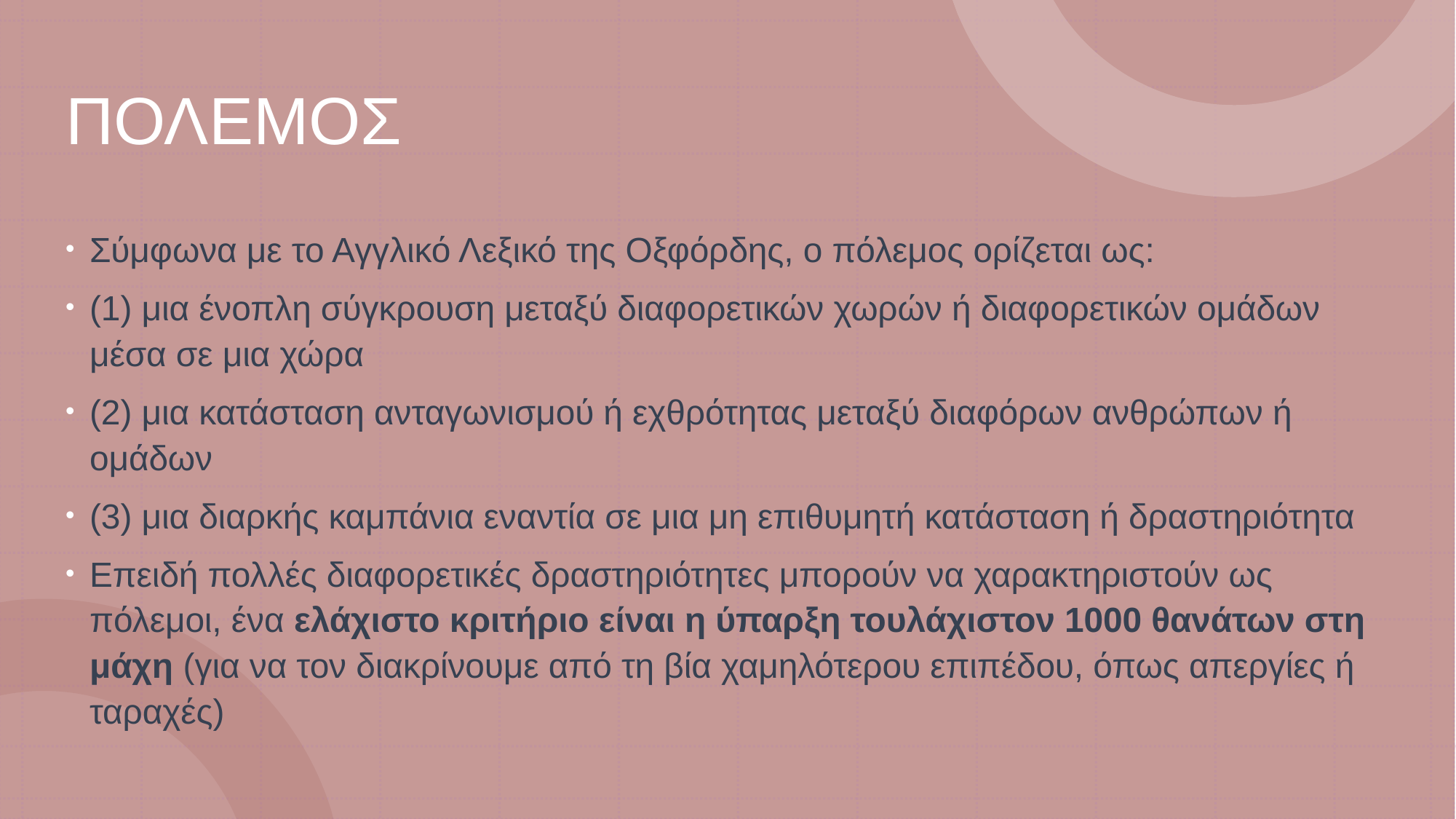

# ΠΟΛΕΜΟΣ
Σύμφωνα με το Αγγλικό Λεξικό της Οξφόρδης, ο πόλεμος ορίζεται ως:
(1) μια ένοπλη σύγκρουση μεταξύ διαφορετικών χωρών ή διαφορετικών ομάδων μέσα σε μια χώρα
(2) μια κατάσταση ανταγωνισμού ή εχθρότητας μεταξύ διαφόρων ανθρώπων ή ομάδων
(3) μια διαρκής καμπάνια εναντία σε μια μη επιθυμητή κατάσταση ή δραστηριότητα
Επειδή πολλές διαφορετικές δραστηριότητες μπορούν να χαρακτηριστούν ως πόλεμοι, ένα ελάχιστο κριτήριο είναι η ύπαρξη τουλάχιστον 1000 θανάτων στη μάχη (για να τον διακρίνουμε από τη βία χαμηλότερου επιπέδου, όπως απεργίες ή ταραχές)